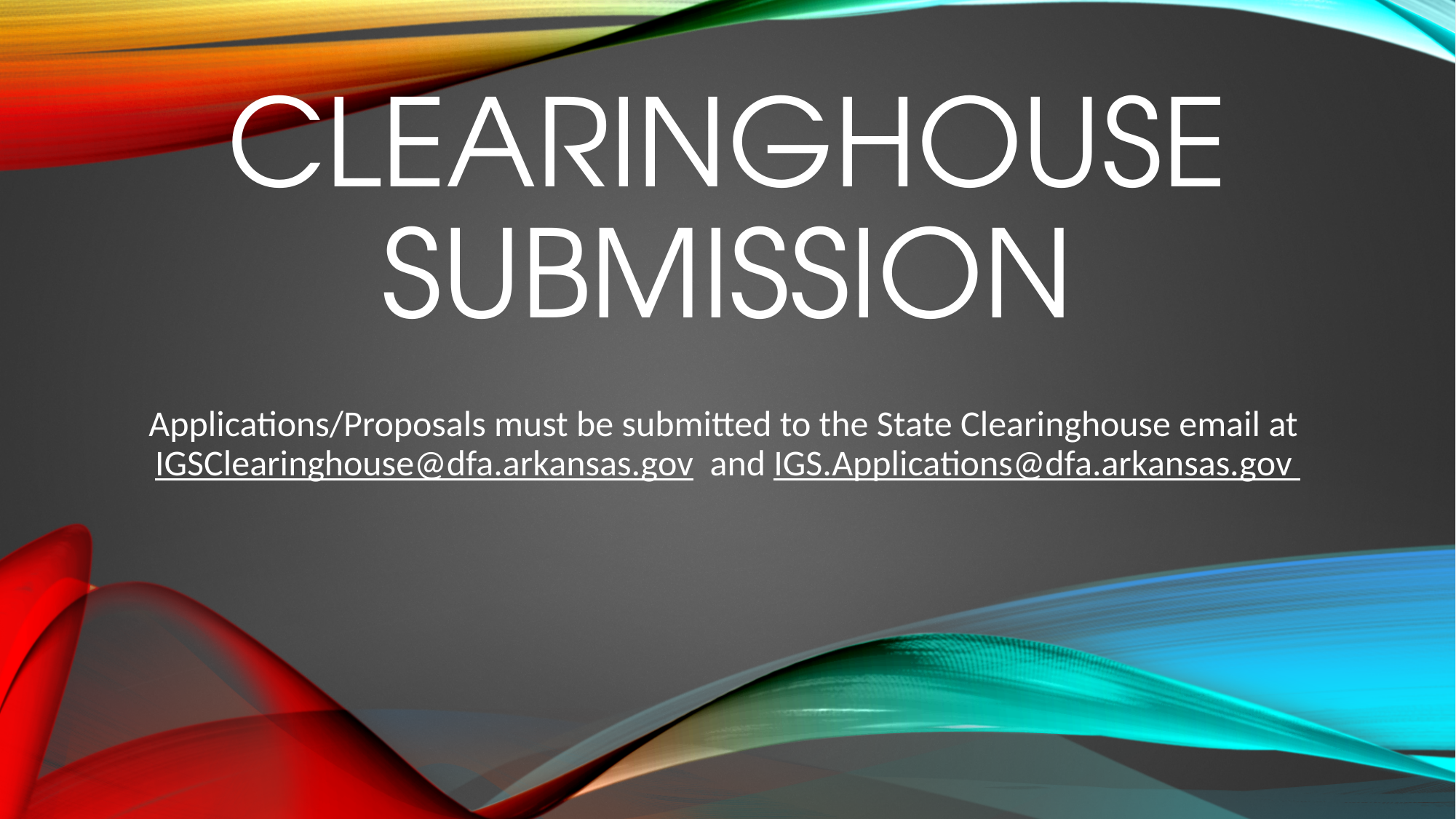

# Clearinghouse Submission
Applications/Proposals must be submitted to the State Clearinghouse email at IGSClearinghouse@dfa.arkansas.gov  and IGS.Applications@dfa.arkansas.gov